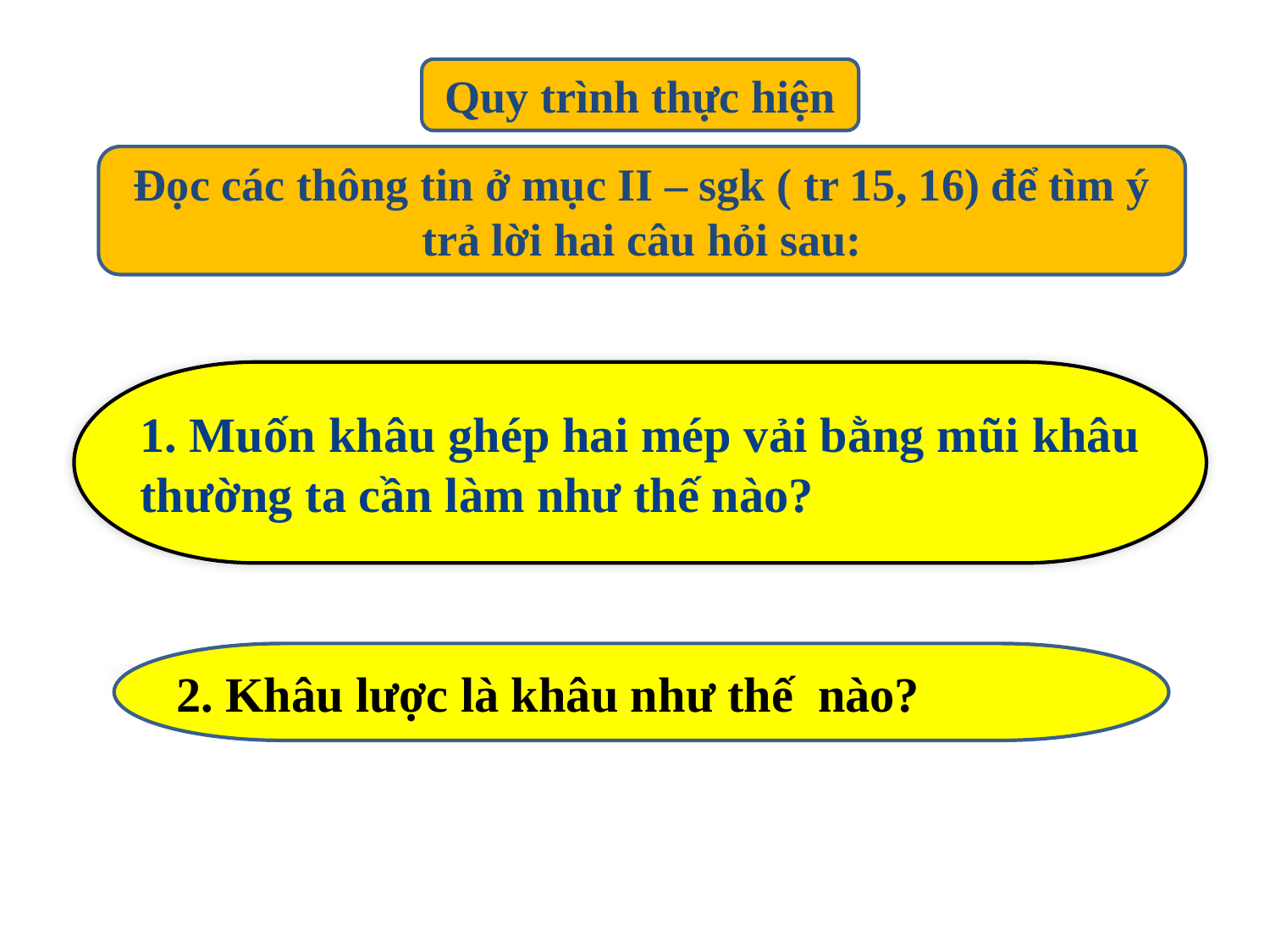

Quy trình thực hiện
Đọc các thông tin ở mục II – sgk ( tr 15, 16) để tìm ý trả lời hai câu hỏi sau:
1. Muốn khâu ghép hai mép vải bằng mũi khâu thường ta cần làm như thế nào?
2. Khâu lược là khâu như thế  nào?